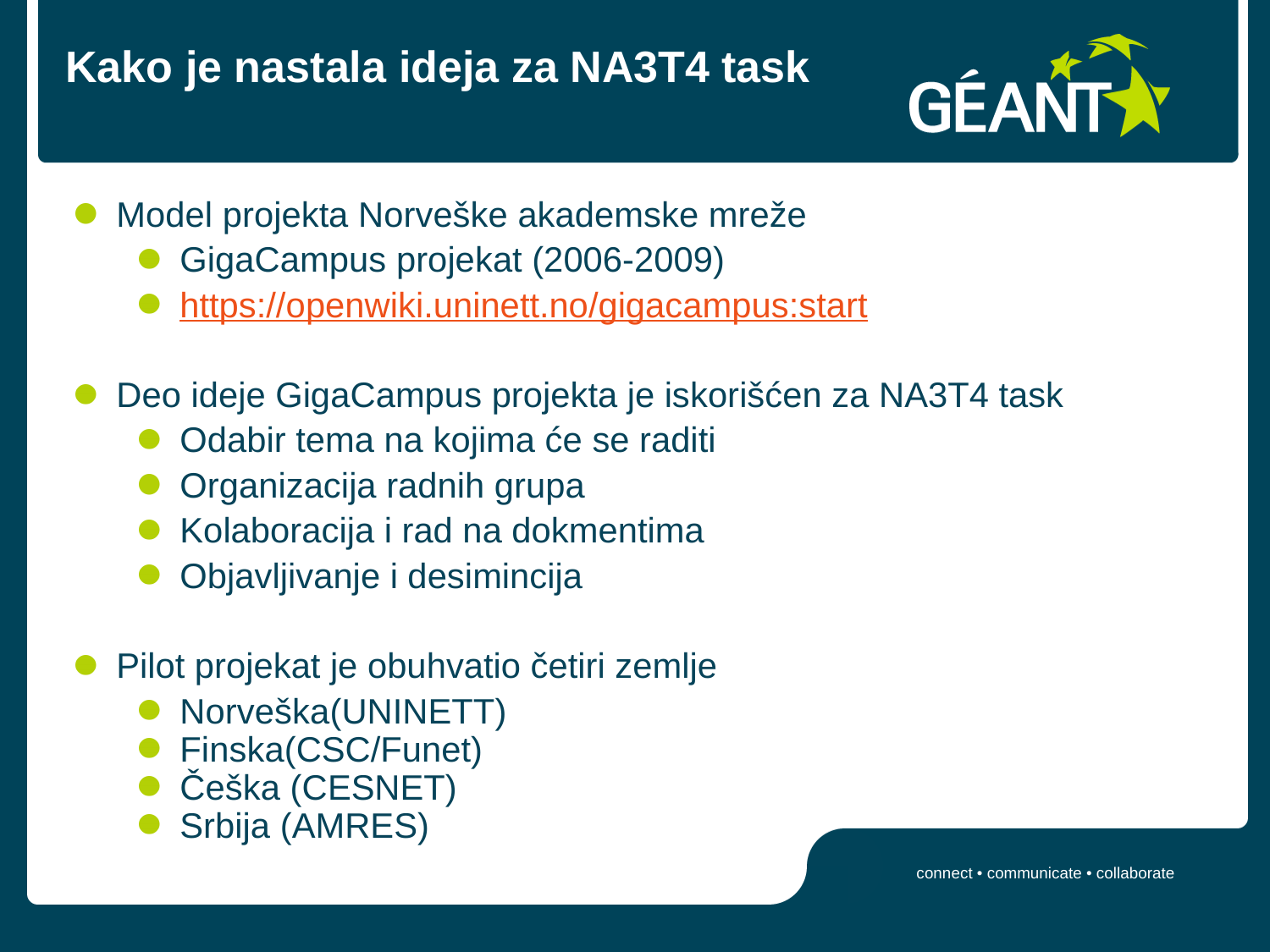

# Kako je nastala ideja za NA3T4 task
Model projekta Norveške akademske mreže
GigaCampus projekat (2006-2009)
https://openwiki.uninett.no/gigacampus:start

Deo ideje GigaCampus projekta je iskorišćen za NA3T4 task
Odabir tema na kojima će se raditi
Organizacija radnih grupa
Kolaboracija i rad na dokmentima
Objavljivanje i desimincija

Pilot projekat je obuhvatio četiri zemlje
Norveška(UNINETT)
Finska(CSC/Funet)
Češka (CESNET)
Srbija (AMRES)